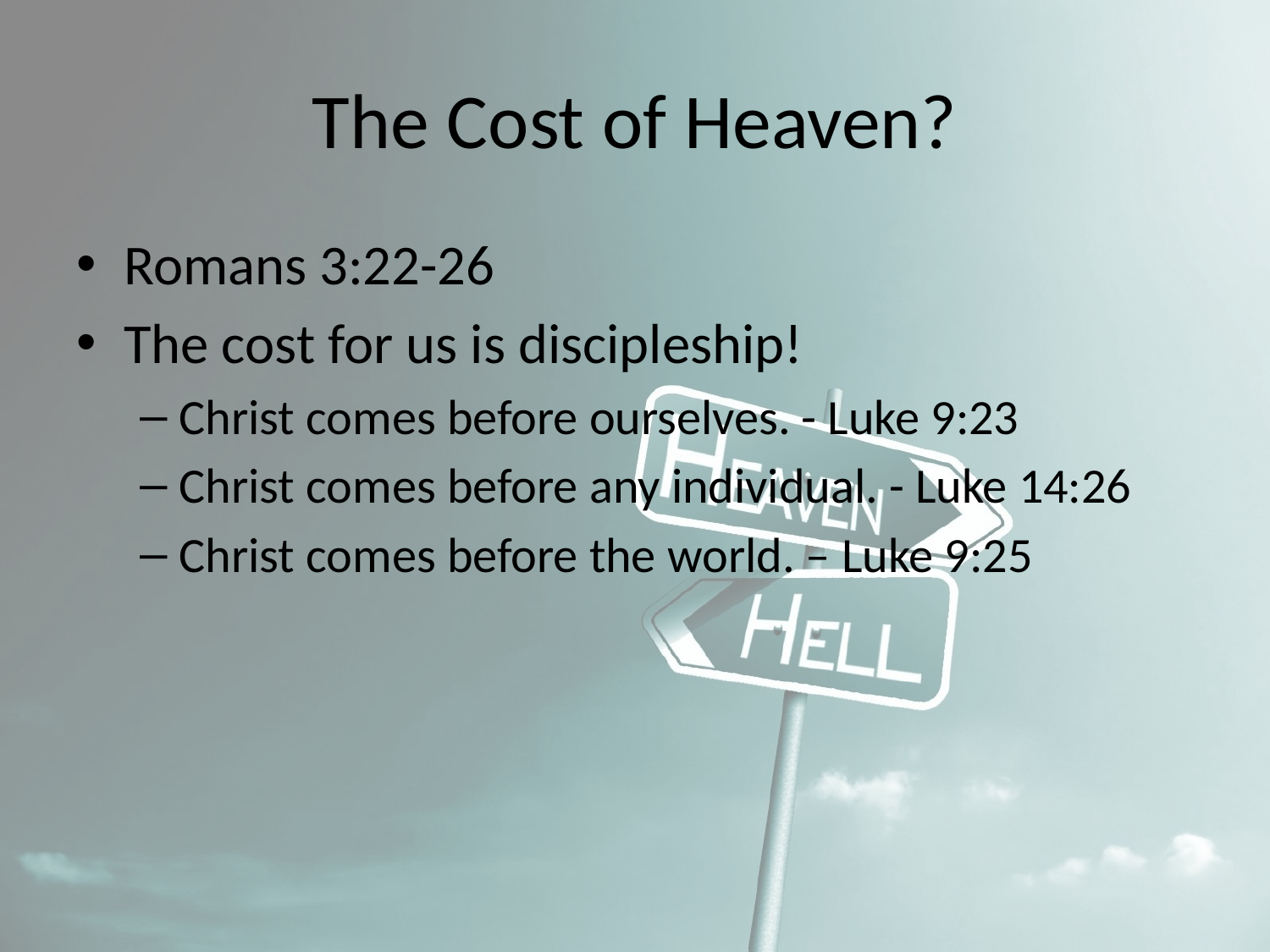

# The Cost of Heaven?
Romans 3:22-26
The cost for us is discipleship!
Christ comes before ourselves. - Luke 9:23
Christ comes before any individual. - Luke 14:26
Christ comes before the world. – Luke 9:25